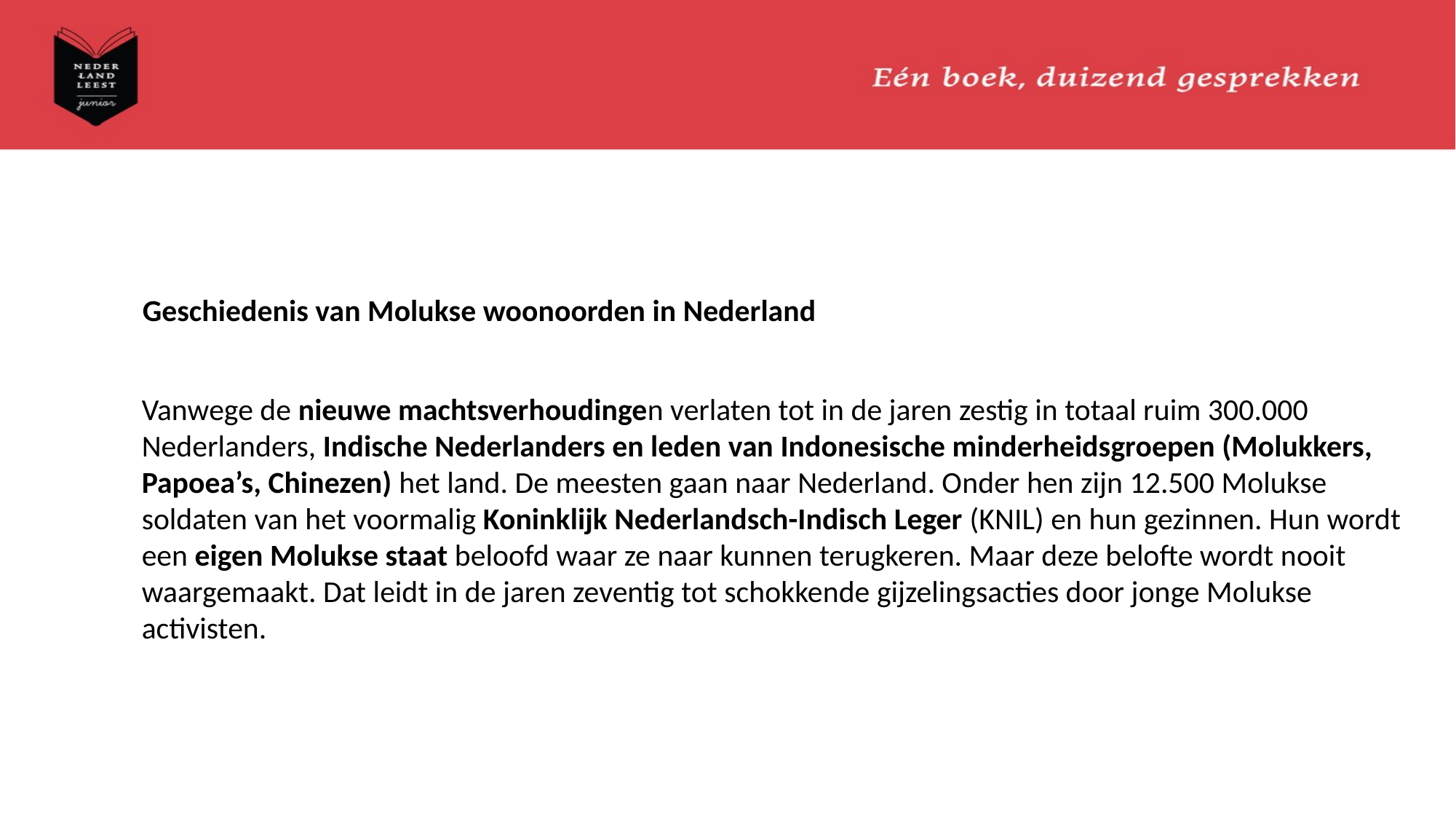

Geschiedenis van Molukse woonoorden in Nederland
Vanwege de nieuwe machtsverhoudingen verlaten tot in de jaren zestig in totaal ruim 300.000 Nederlanders, Indische Nederlanders en leden van Indonesische minderheidsgroepen (Molukkers, Papoea’s, Chinezen) het land. De meesten gaan naar Nederland. Onder hen zijn 12.500 Molukse soldaten van het voormalig Koninklijk Nederlandsch-Indisch Leger (KNIL) en hun gezinnen. Hun wordt een eigen Molukse staat beloofd waar ze naar kunnen terugkeren. Maar deze belofte wordt nooit waargemaakt. Dat leidt in de jaren zeventig tot schokkende gijzelingsacties door jonge Molukse activisten.